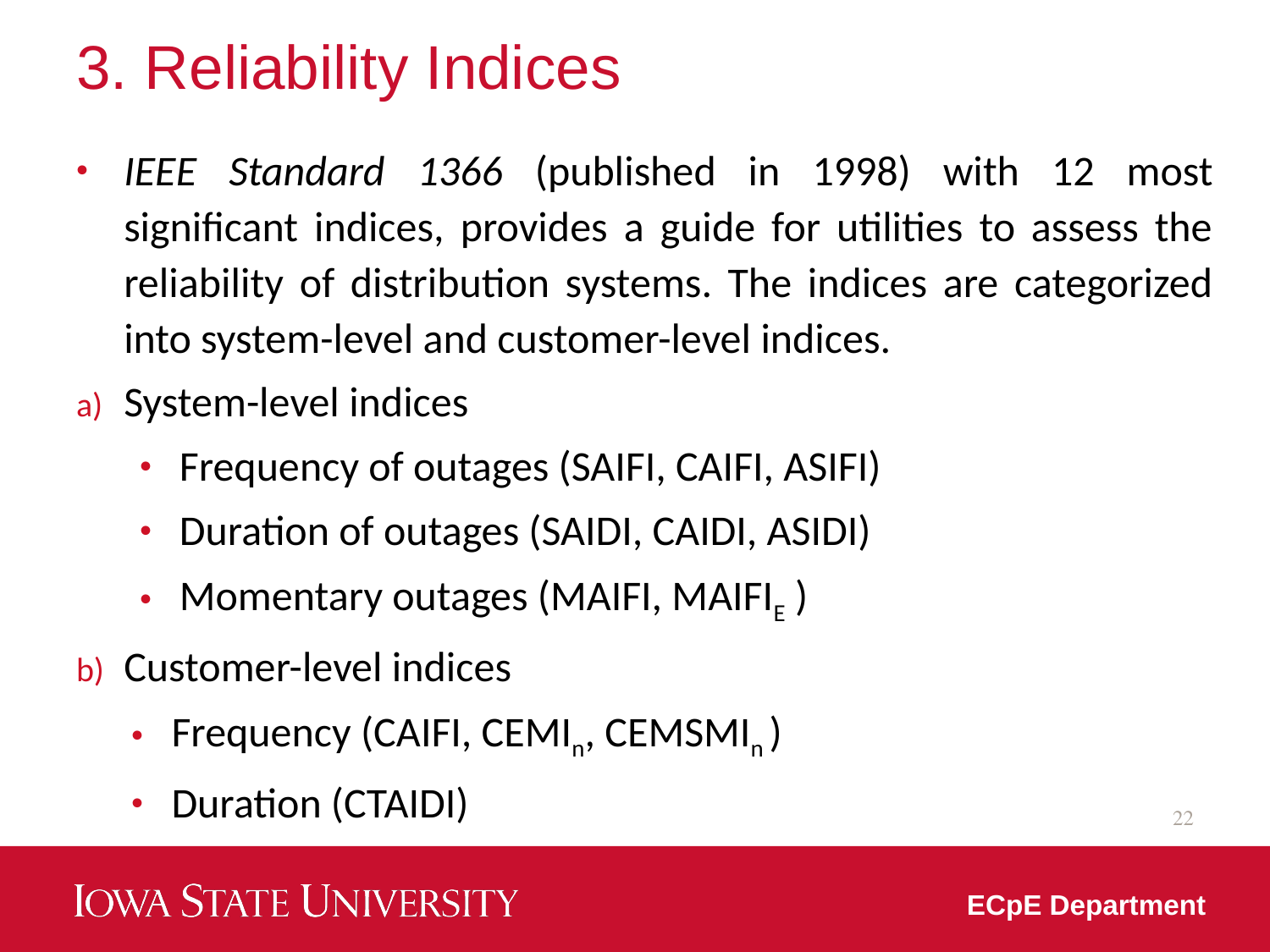

# 3. Reliability Indices
IEEE Standard 1366 (published in 1998) with 12 most significant indices, provides a guide for utilities to assess the reliability of distribution systems. The indices are categorized into system-level and customer-level indices.
System-level indices
Frequency of outages (SAIFI, CAIFI, ASIFI)
Duration of outages (SAIDI, CAIDI, ASIDI)
Momentary outages (MAIFI, MAIFIE )
Customer-level indices
Frequency (CAIFI, CEMIn, CEMSMIn )
Duration (CTAIDI)
22
ECpE Department